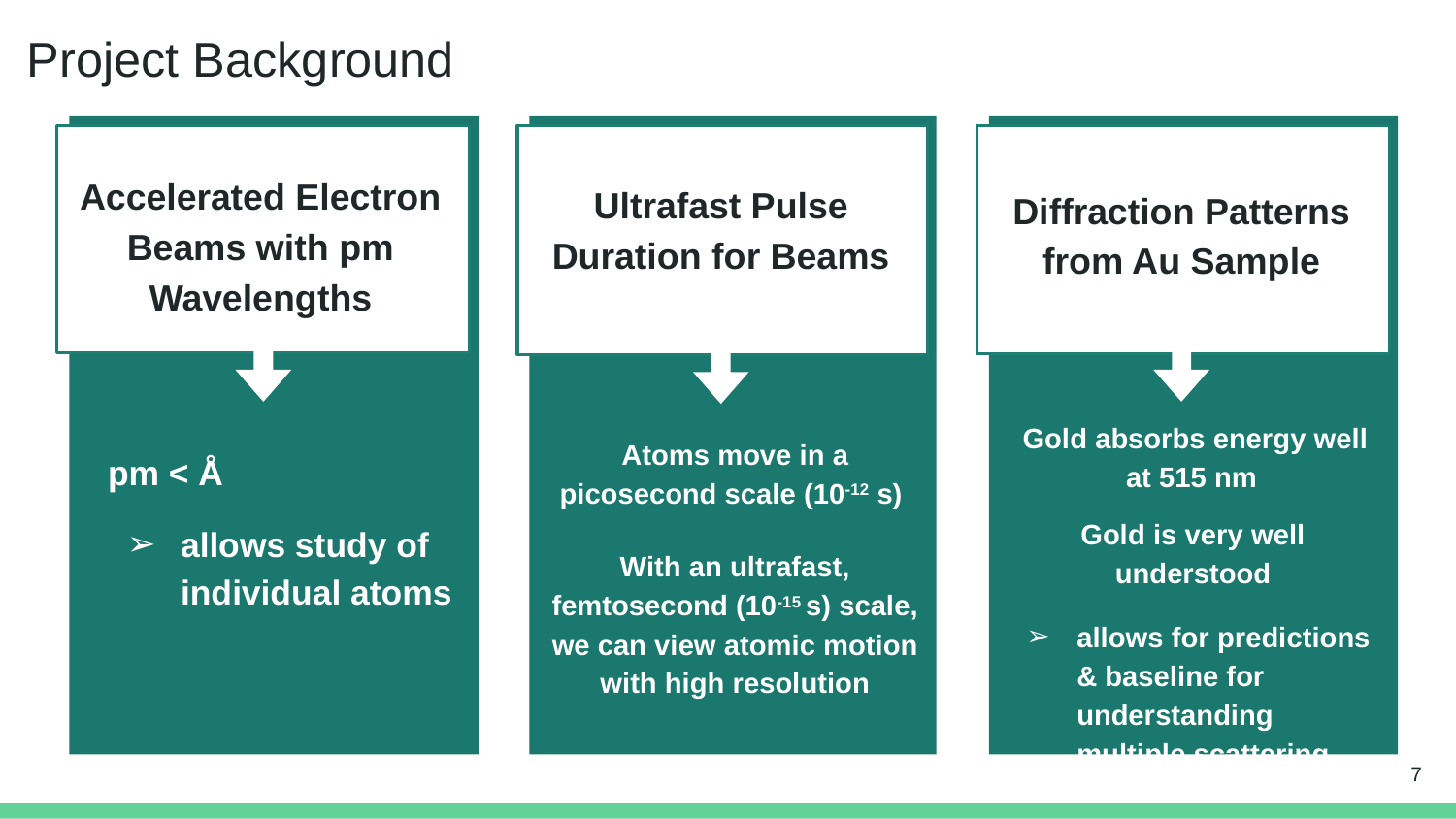

# Project Background

Accelerated Electron Beams with pm Wavelengths
Ultrafast Pulse Duration for Beams
Diffraction Patterns from Au Sample

Gold absorbs energy well at 515 nm
Atoms move in a picosecond scale (10-12 s)
pm < Å
allows study of individual atoms

Gold is very well understood
allows for predictions & baseline for understanding multiple scattering effects
With an ultrafast, femtosecond (10-15 s) scale, we can view atomic motion with high resolution
7